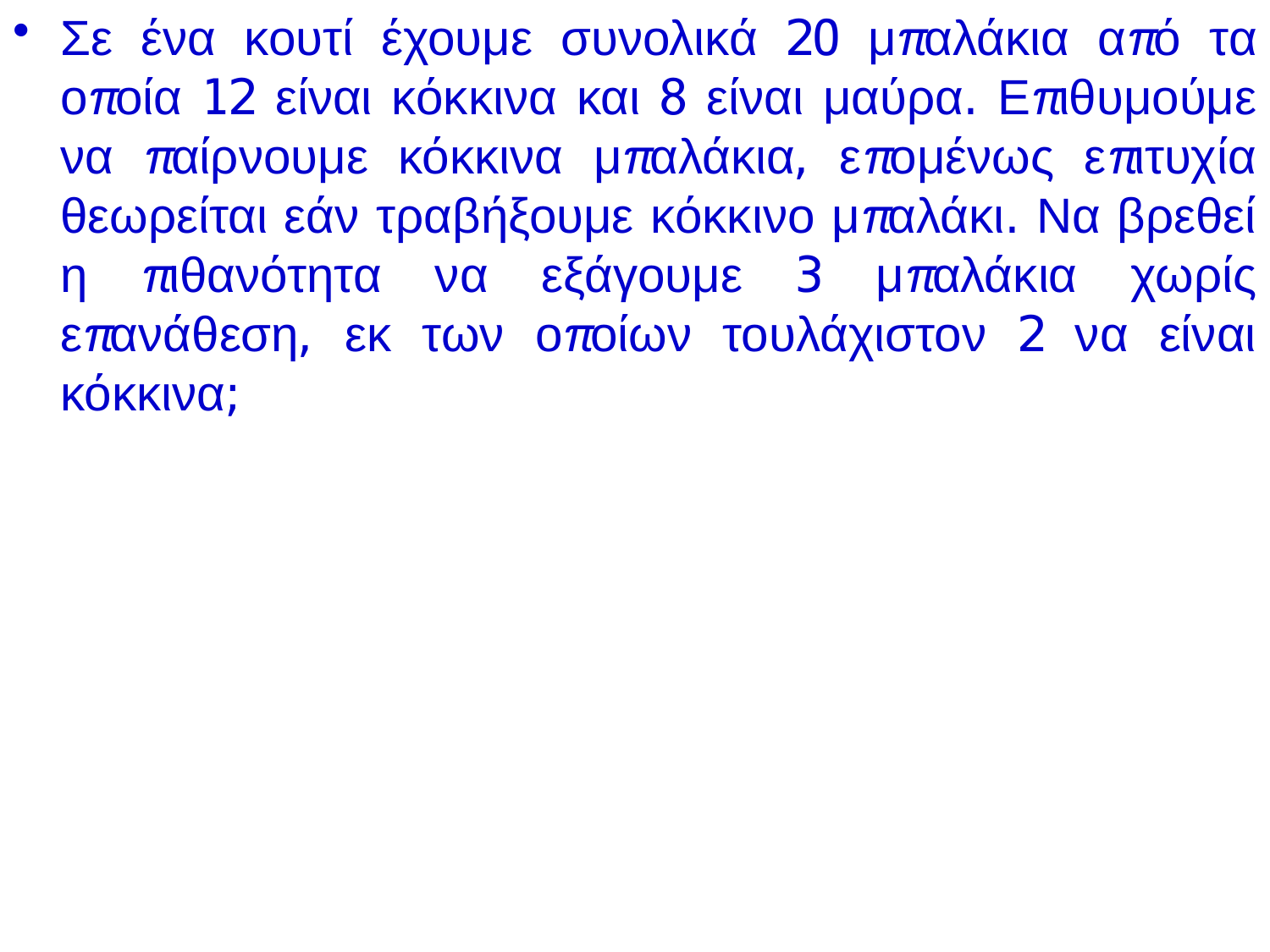

# Σε ένα κουτί έχουμε συνολικά 20 μπαλάκια από τα οποία 12 είναι κόκκινα και 8 είναι μαύρα. Επιθυμούμε να παίρνουμε κόκκινα μπαλάκια, επομένως επιτυχία θεωρείται εάν τραβήξουμε κόκκινο μπαλάκι. Να βρεθεί η πιθανότητα να εξάγουμε 3 μπαλάκια χωρίς επανάθεση, εκ των οποίων τουλάχιστον 2 να είναι κόκκινα;